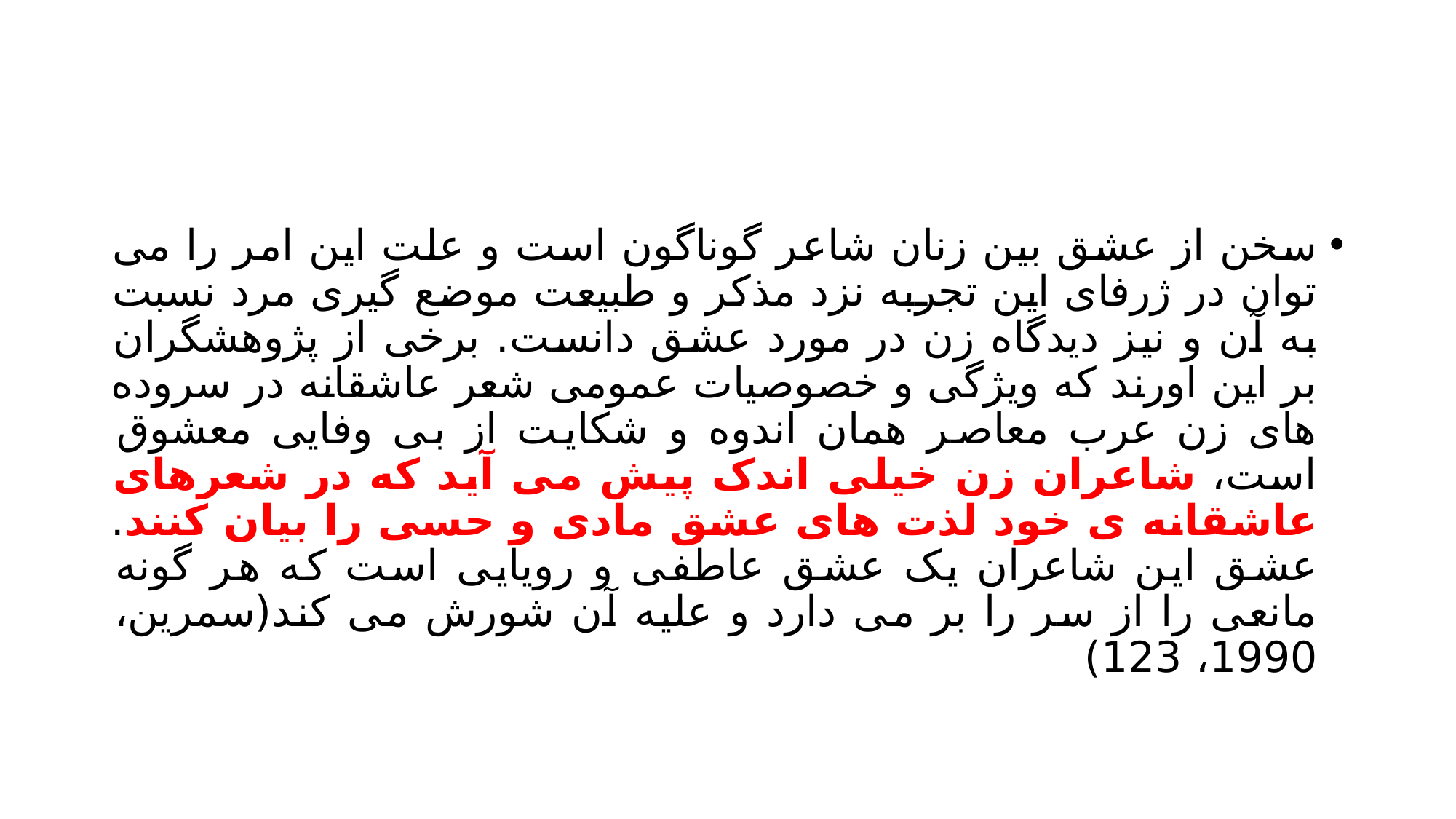

#
سخن از عشق بین زنان شاعر گوناگون است و علت این امر را می توان در ژرفای این تجربه نزد مذکر و طبیعت موضع گیری مرد نسبت به آن و نیز دیدگاه زن در مورد عشق دانست. برخی از پژوهشگران بر این اورند که ویژگی و خصوصیات عمومی شعر عاشقانه در سروده های زن عرب معاصر همان اندوه و شکایت از بی وفایی معشوق است، شاعران زن خیلی اندک پیش می آید که در شعرهای عاشقانه ی خود لذت های عشق مادی و حسی را بیان کنند. عشق این شاعران یک عشق عاطفی و رویایی است که هر گونه مانعی را از سر را بر می دارد و علیه آن شورش می کند(سمرین، 1990، 123)